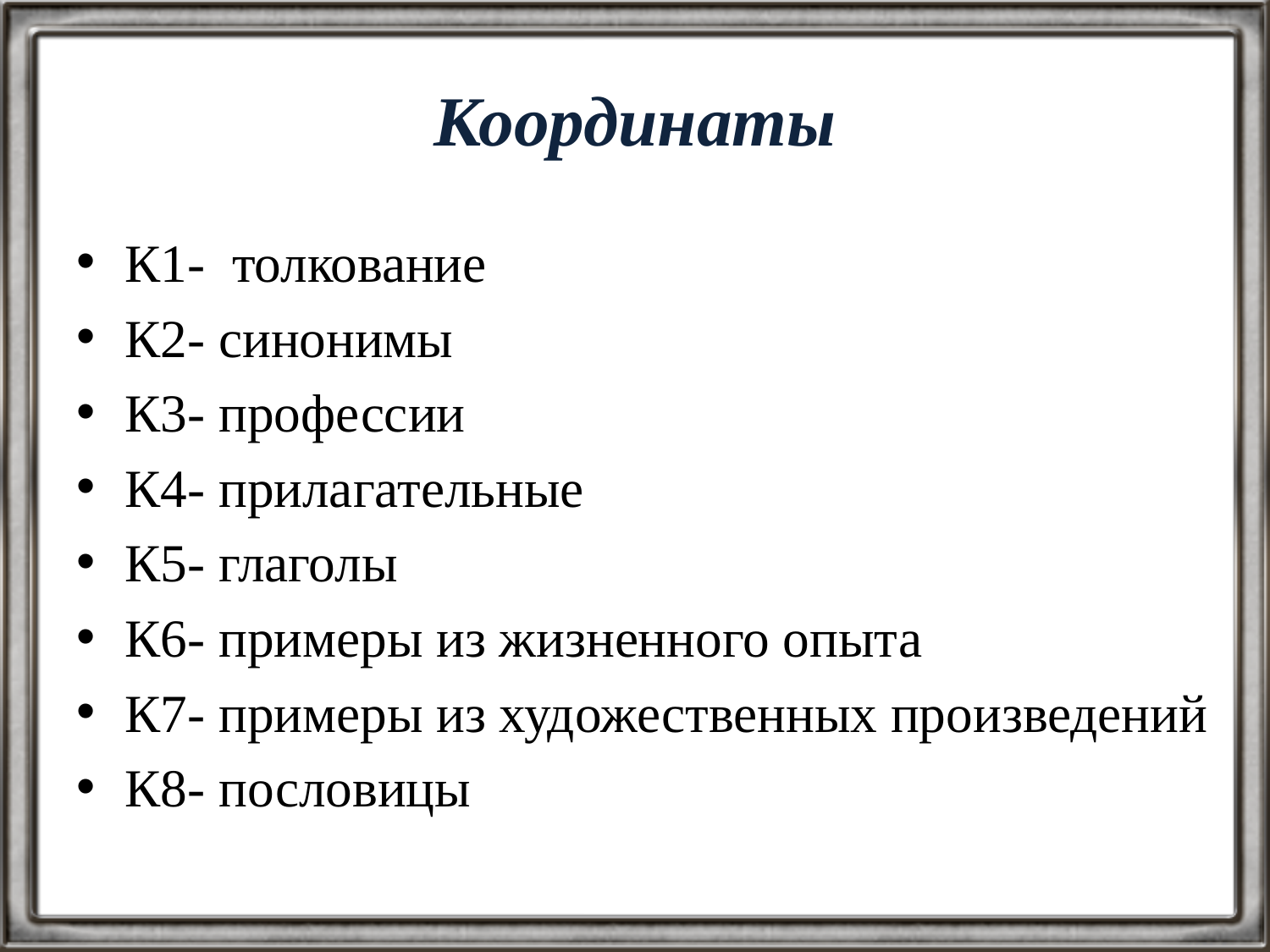

# Координаты
К1-  толкование
К2- синонимы
К3- профессии
К4- прилагательные
К5- глаголы
К6- примеры из жизненного опыта
К7- примеры из художественных произведений
К8- пословицы